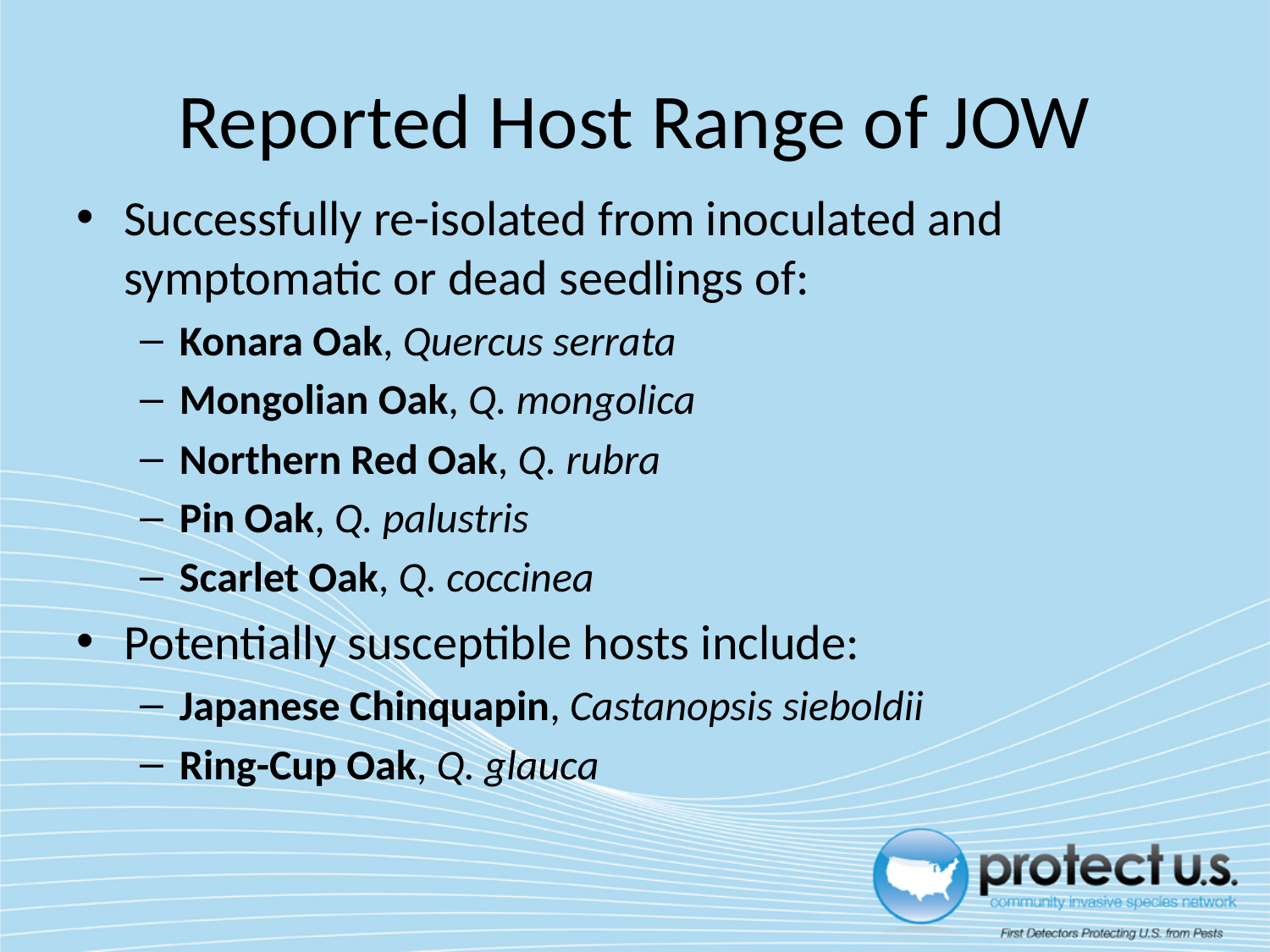

# Reported Host Range of JOW
Successfully re-isolated from inoculated and symptomatic or dead seedlings of:
Konara Oak, Quercus serrata
Mongolian Oak, Q. mongolica
Northern Red Oak, Q. rubra
Pin Oak, Q. palustris
Scarlet Oak, Q. coccinea
Potentially susceptible hosts include:
Japanese Chinquapin, Castanopsis sieboldii
Ring-Cup Oak, Q. glauca